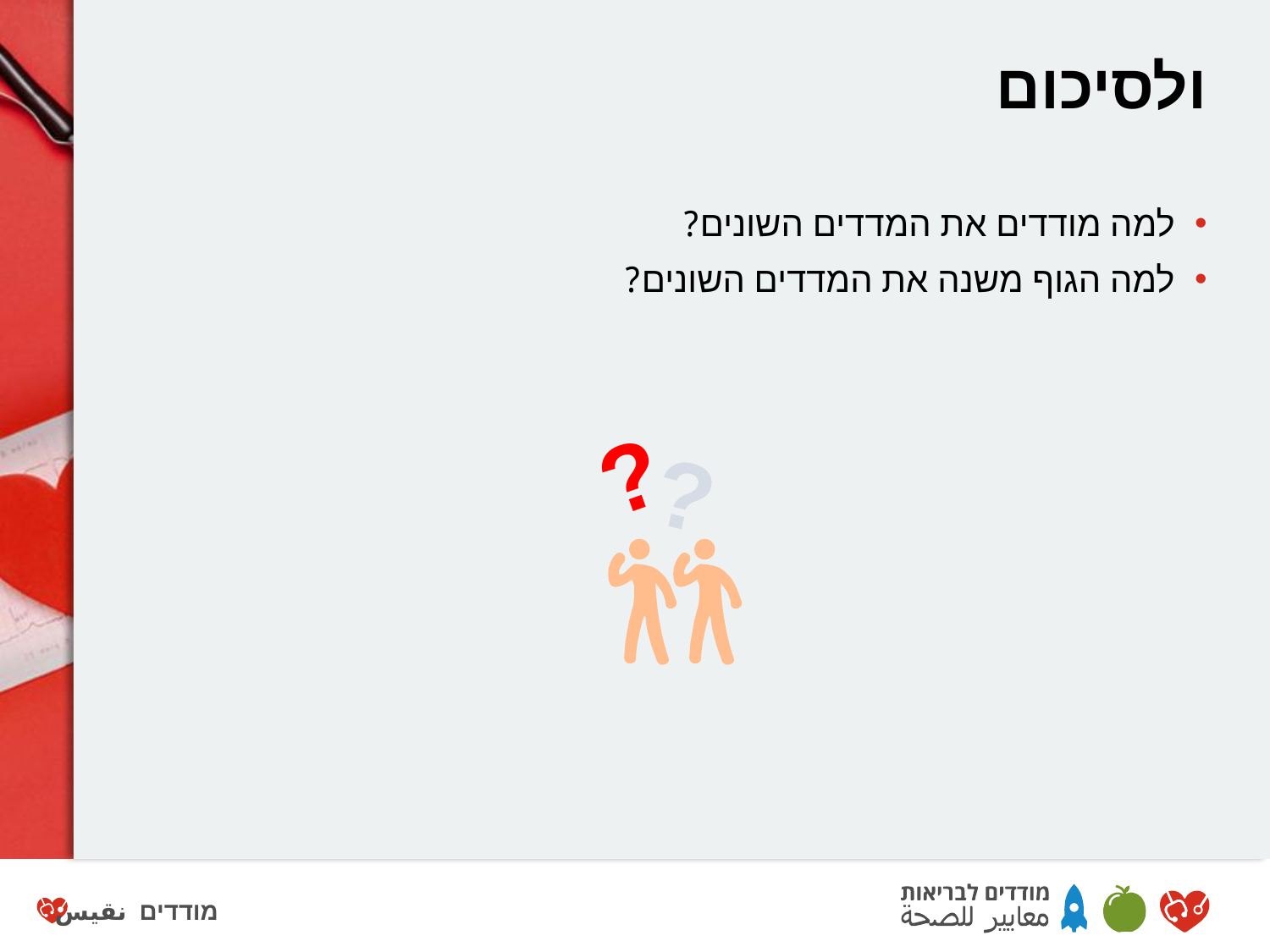

# ולסיכום
למה מודדים את המדדים השונים?
למה הגוף משנה את המדדים השונים?
?
?